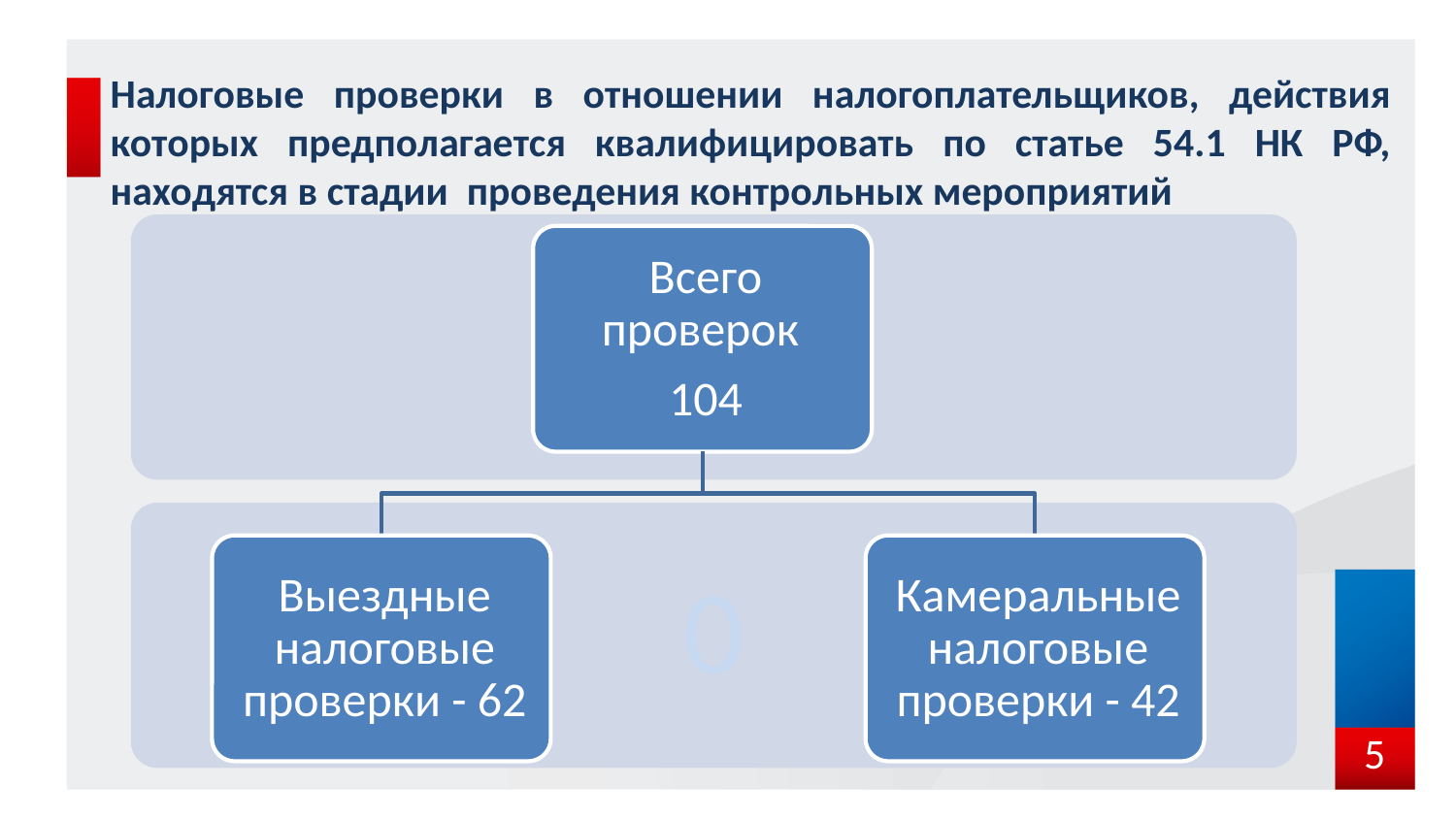

# Налоговые проверки в отношении налогоплательщиков, действия которых предполагается квалифицировать по статье 54.1 НК РФ, находятся в стадии  проведения контрольных мероприятий
0
0
Всего проверок
104
Выездные налоговые проверки - 62
Камеральные налоговые проверки - 42
5